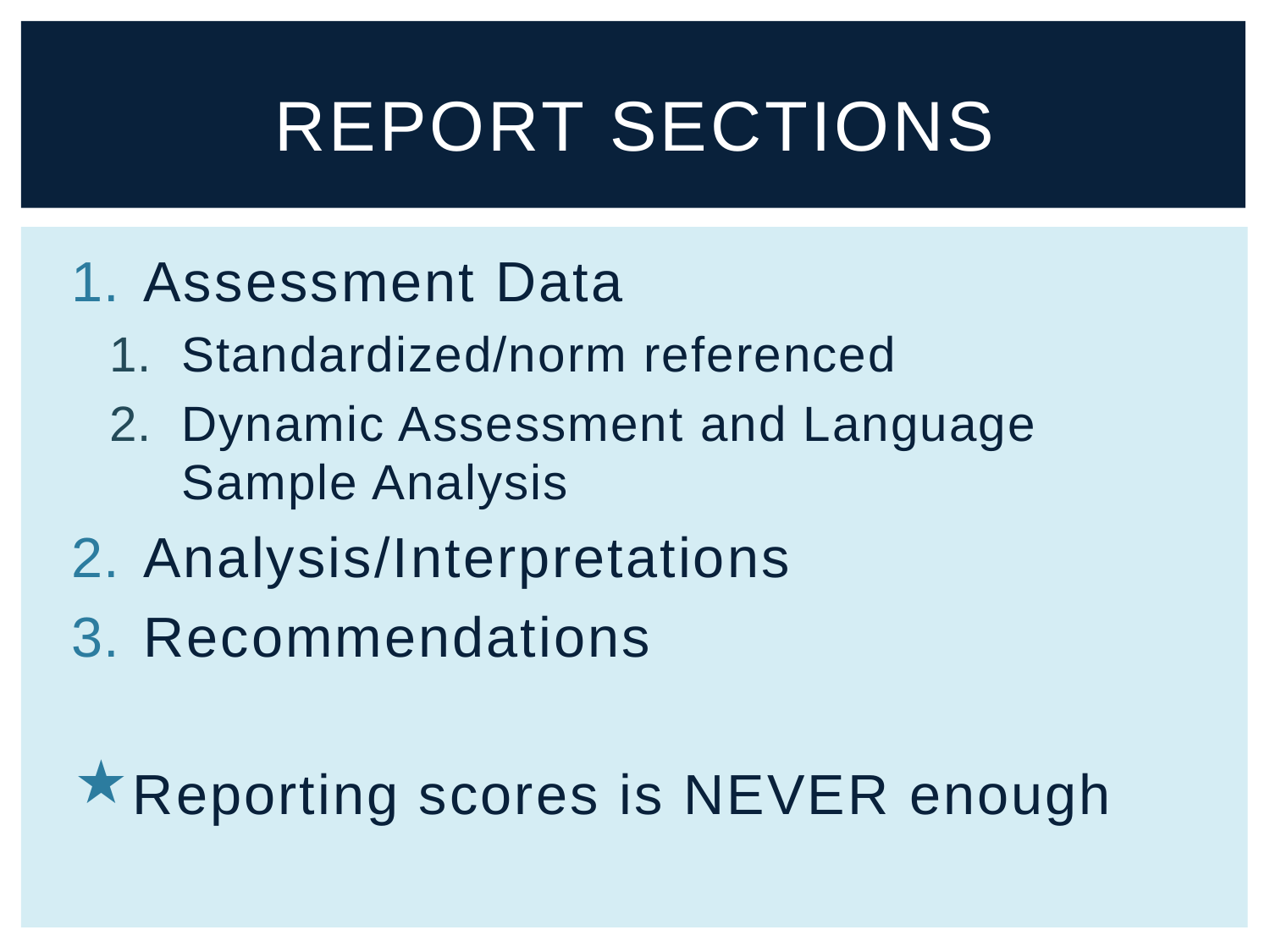

# Report Sections
Assessment Data
Standardized/norm referenced
Dynamic Assessment and Language Sample Analysis
Analysis/Interpretations
Recommendations

Reporting scores is NEVER enough